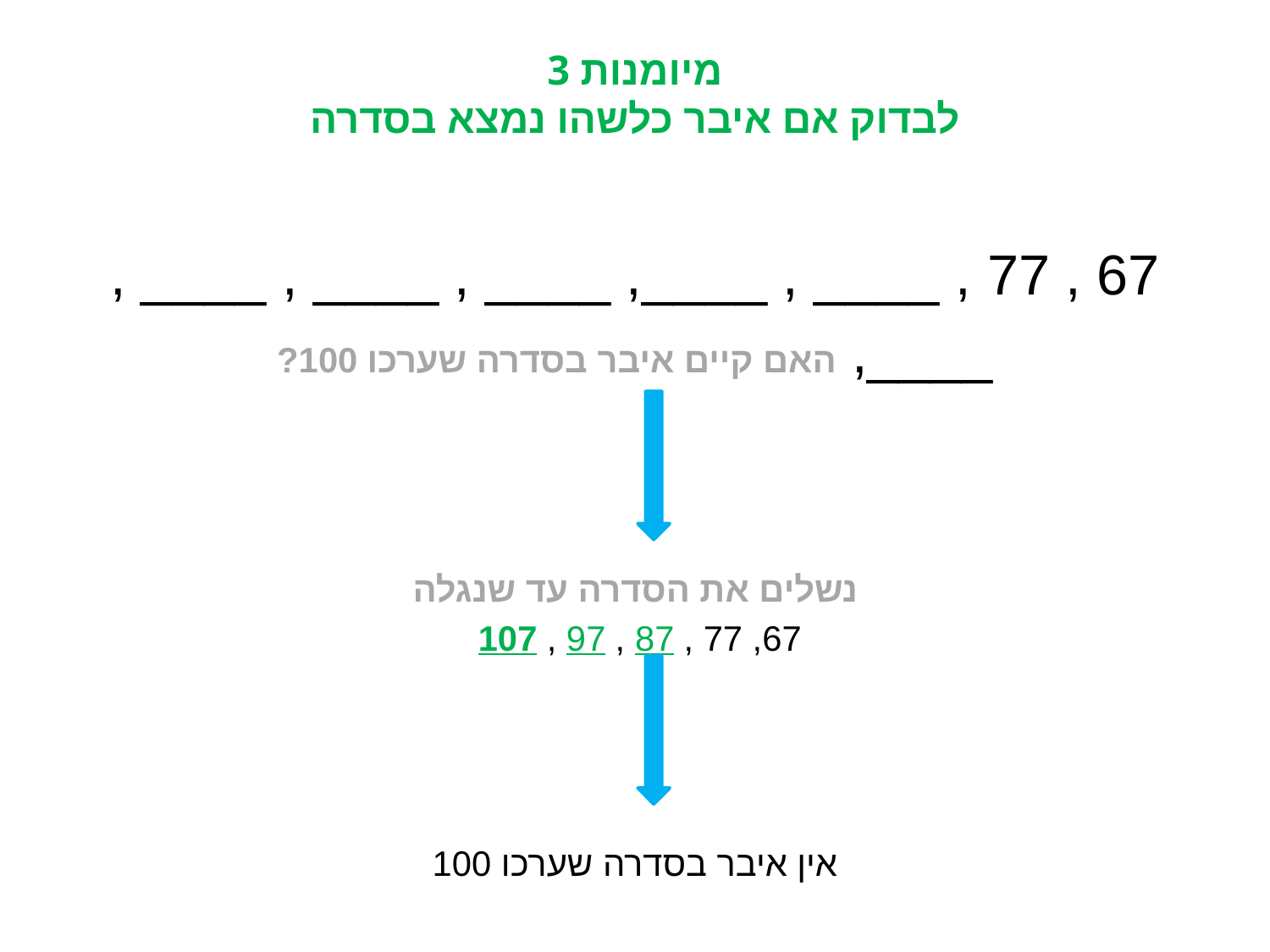

# מיומנות 3 לבדוק אם איבר כלשהו נמצא בסדרה
67 , 77 , ____ , ____, ____ , ____ , ____ , ____, האם קיים איבר בסדרה שערכו 100?

נשלים את הסדרה עד שנגלה
67, 77 , 87 , 97 , 107

אין איבר בסדרה שערכו 100